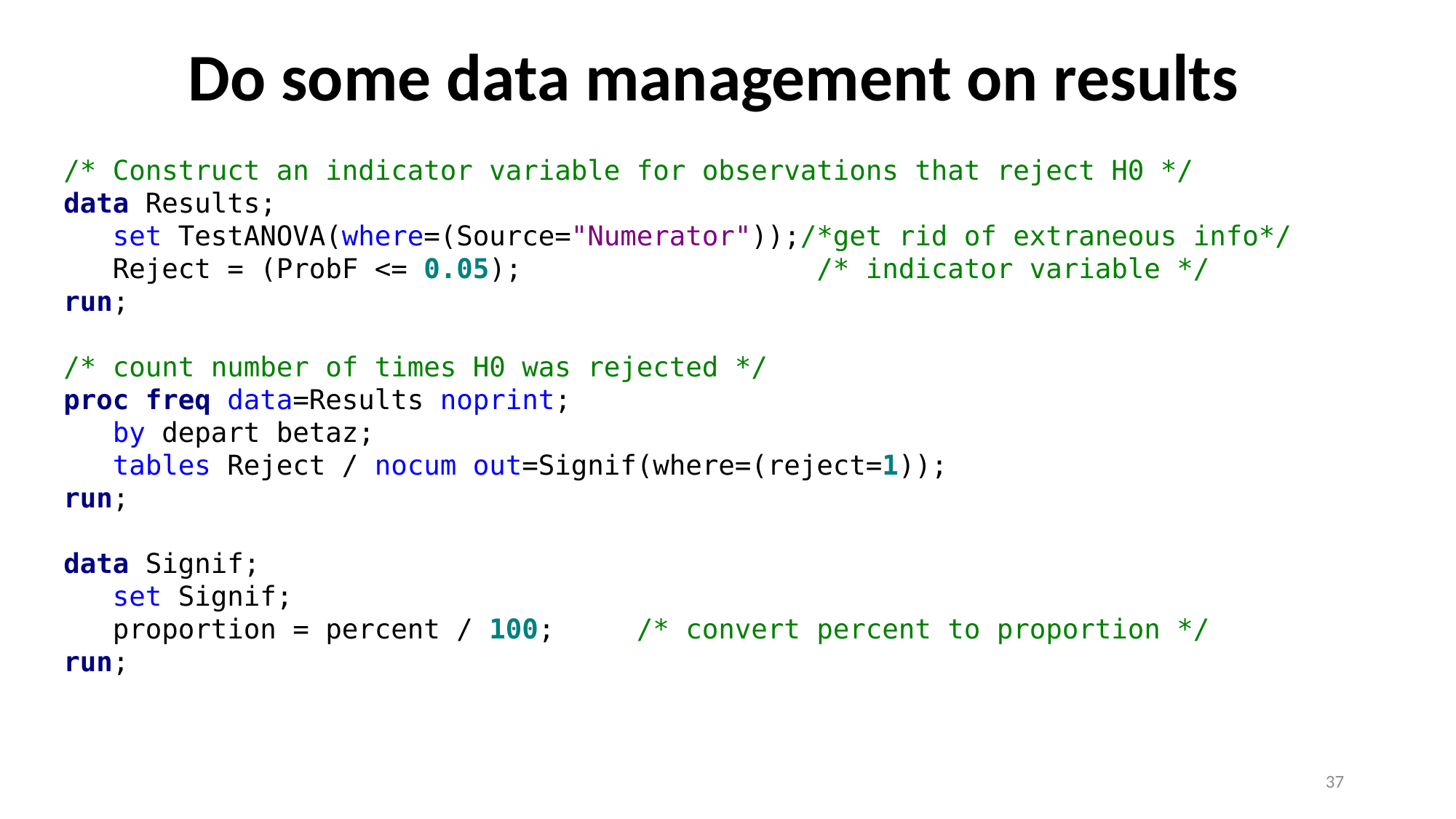

# Do some data management on results
/* Construct an indicator variable for observations that reject H0 */
data Results;
   set TestANOVA(where=(Source="Numerator"));/*get rid of extraneous info*/
   Reject = (ProbF <= 0.05);                  /* indicator variable */
run;

/* count number of times H0 was rejected */
proc freq data=Results noprint;
   by depart betaz;
   tables Reject / nocum out=Signif(where=(reject=1));
run;

data Signif;
   set Signif;
   proportion = percent / 100;     /* convert percent to proportion */
run;
37